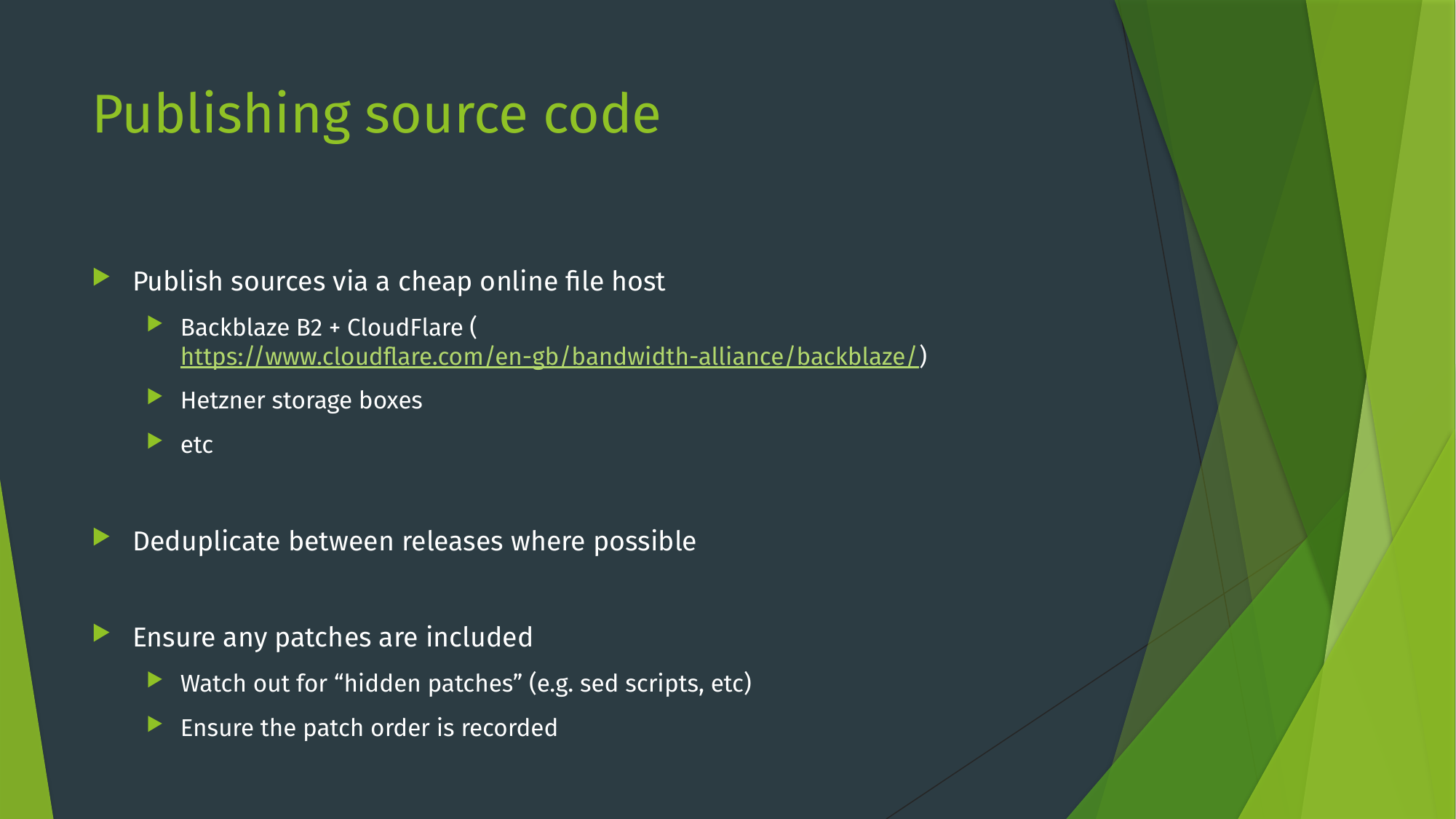

# Publishing source code
Publish sources via a cheap online file host
Backblaze B2 + CloudFlare (https://www.cloudflare.com/en-gb/bandwidth-alliance/backblaze/)
Hetzner storage boxes
etc

Deduplicate between releases where possible

Ensure any patches are included
Watch out for “hidden patches” (e.g. sed scripts, etc)
Ensure the patch order is recorded